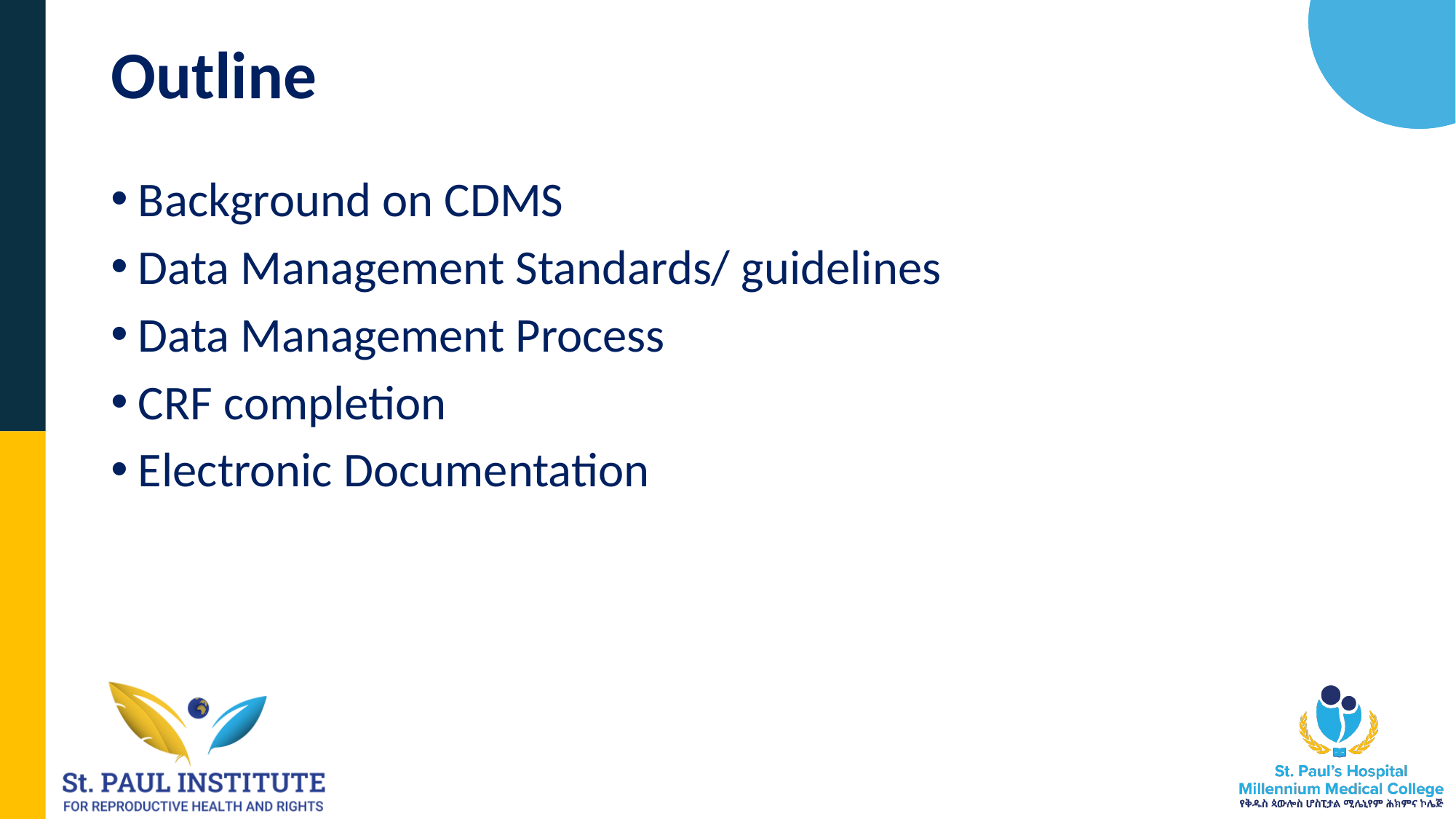

# Outline
Background on CDMS
Data Management Standards/ guidelines
Data Management Process
CRF completion
Electronic Documentation